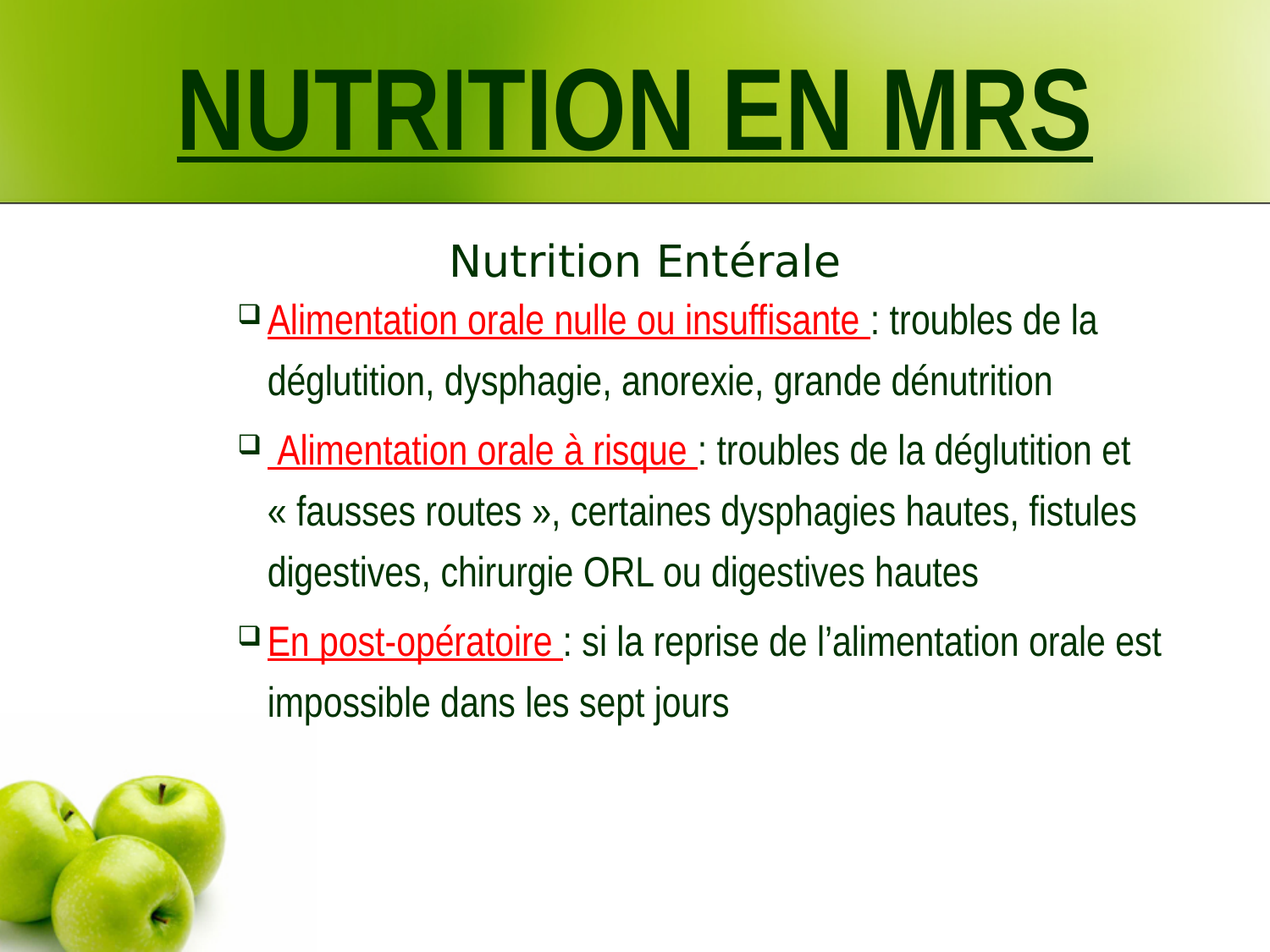

NUTRITION EN MRS
Nutrition Entérale
Alimentation orale nulle ou insuffisante : troubles de la déglutition, dysphagie, anorexie, grande dénutrition
 Alimentation orale à risque : troubles de la déglutition et « fausses routes », certaines dysphagies hautes, fistules digestives, chirurgie ORL ou digestives hautes
En post-opératoire : si la reprise de l’alimentation orale est impossible dans les sept jours